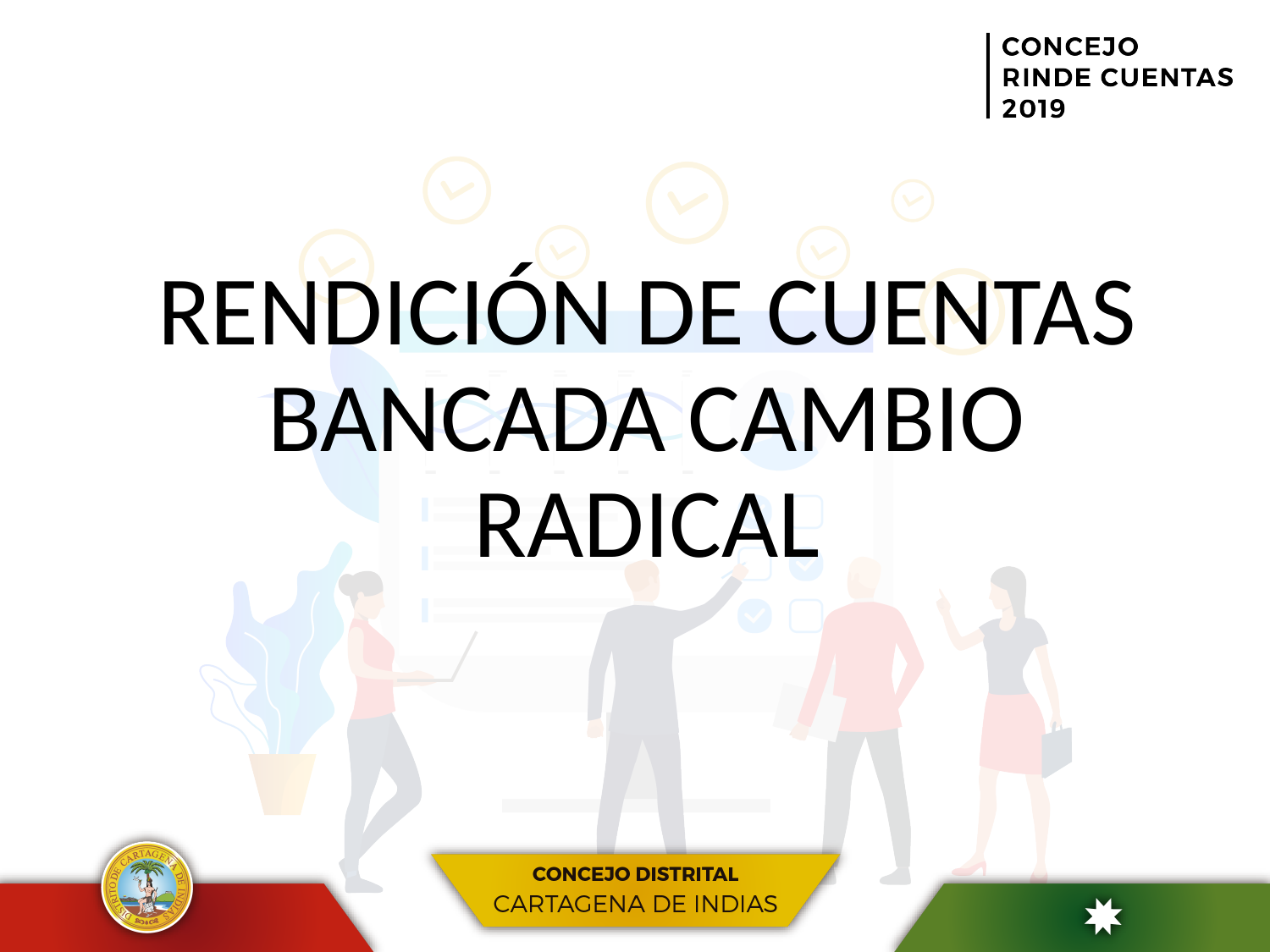

# RENDICIÓN DE CUENTAS BANCADA CAMBIO RADICAL